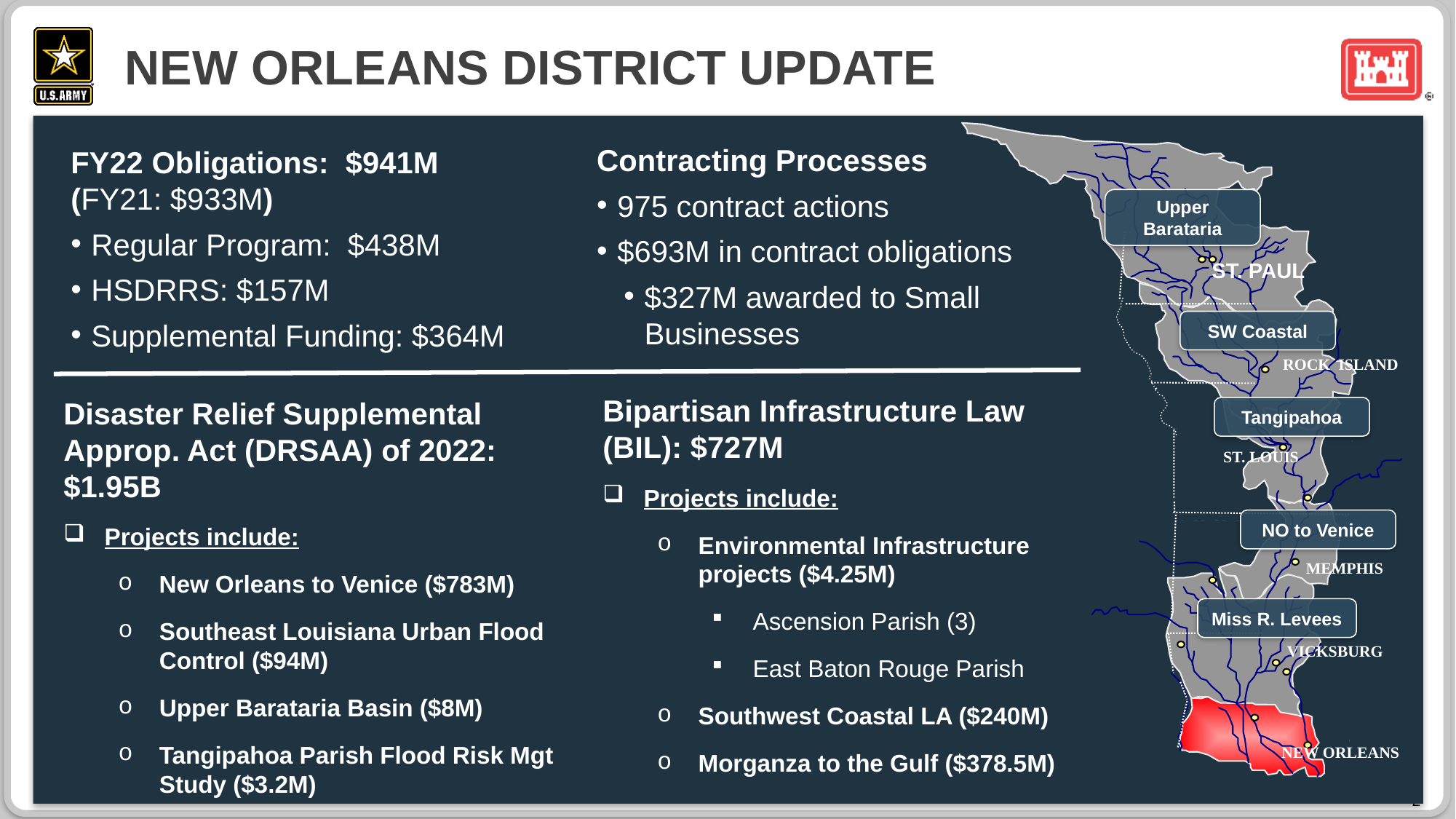

# New Orleans District Update

ST. PAUL

ROCK  ISLAND

ST. LOUIS

MEMPHIS

VICKSBURG

NEW ORLEANS

Contracting Processes
975 contract actions
$693M in contract obligations
$327M awarded to Small Businesses
FY22 Obligations:  $941M     (FY21: $933M)
Regular Program:  $438M
HSDRRS: $157M
Supplemental Funding: $364M

Upper Barataria
SW Coastal
Bipartisan Infrastructure Law (BIL): $727M
Projects include:
Environmental Infrastructure projects ($4.25M)
Ascension Parish (3)
East Baton Rouge Parish
Southwest Coastal LA ($240M)
Morganza to the Gulf ($378.5M)
Disaster Relief Supplemental Approp. Act (DRSAA) of 2022: $1.95B
Projects include:
New Orleans to Venice ($783M)
Southeast Louisiana Urban Flood  Control ($94M)
Upper Barataria Basin ($8M)
Tangipahoa Parish Flood Risk Mgt Study ($3.2M)

Tangipahoa
NO to Venice
Miss R. Levees